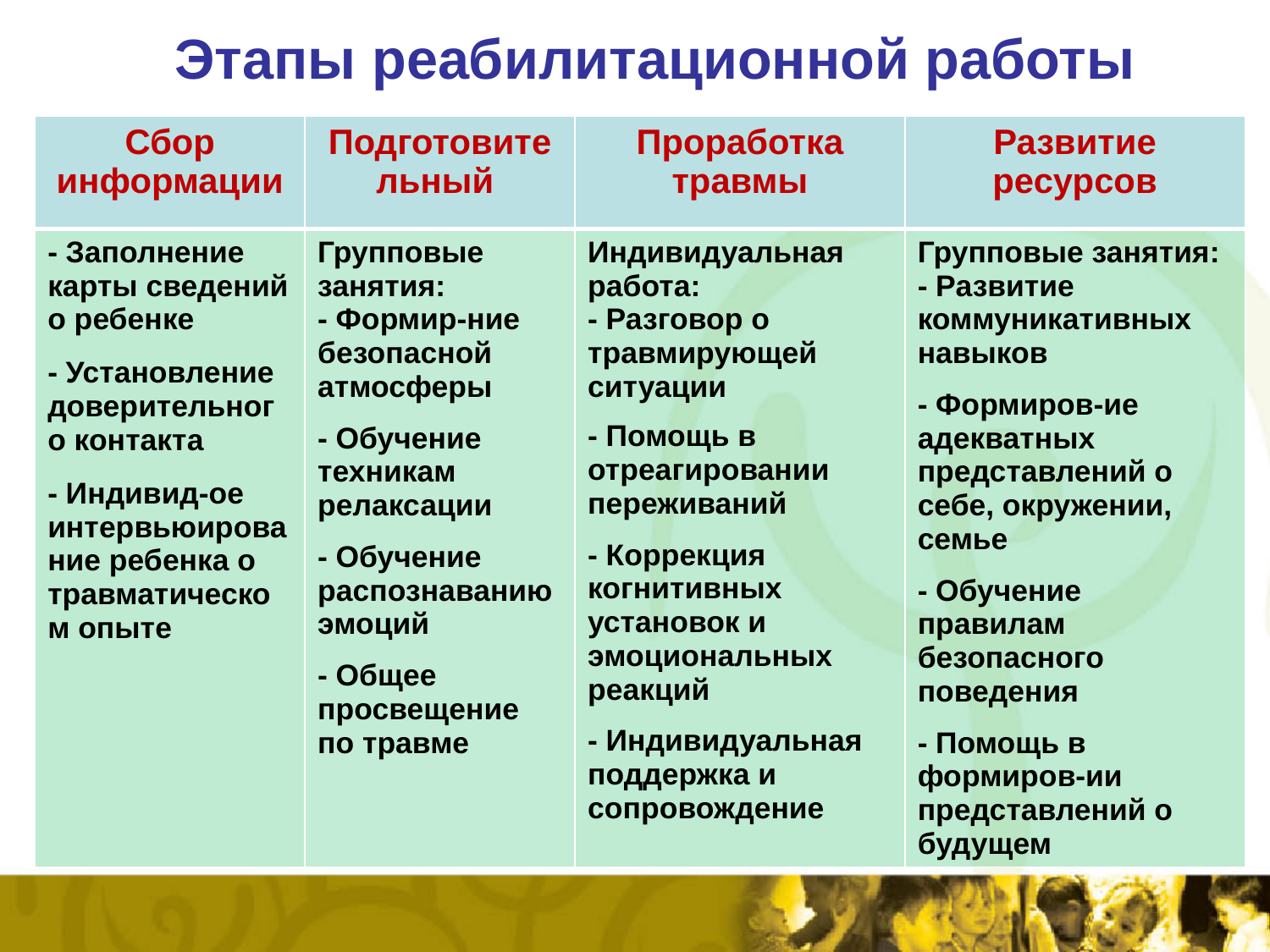

# Этапы реабилитационной работы
| Сбор информации | Подготовительный | Проработка травмы | Развитие ресурсов |
| --- | --- | --- | --- |
| - Заполнение карты сведений о ребенке - Установление доверительного контакта - Индивид-ое интервьюирование ребенка о травматическом опыте | Групповые занятия: - Формир-ние безопасной атмосферы - Обучение техникам релаксации - Обучение распознаванию эмоций - Общее просвещение по травме | Индивидуальная работа: - Разговор о травмирующей ситуации - Помощь в отреагировании переживаний - Коррекция когнитивных установок и эмоциональных реакций - Индивидуальная поддержка и сопровождение | Групповые занятия: - Развитие коммуникативных навыков - Формиров-ие адекватных представлений о себе, окружении, семье - Обучение правилам безопасного поведения - Помощь в формиров-ии представлений о будущем |